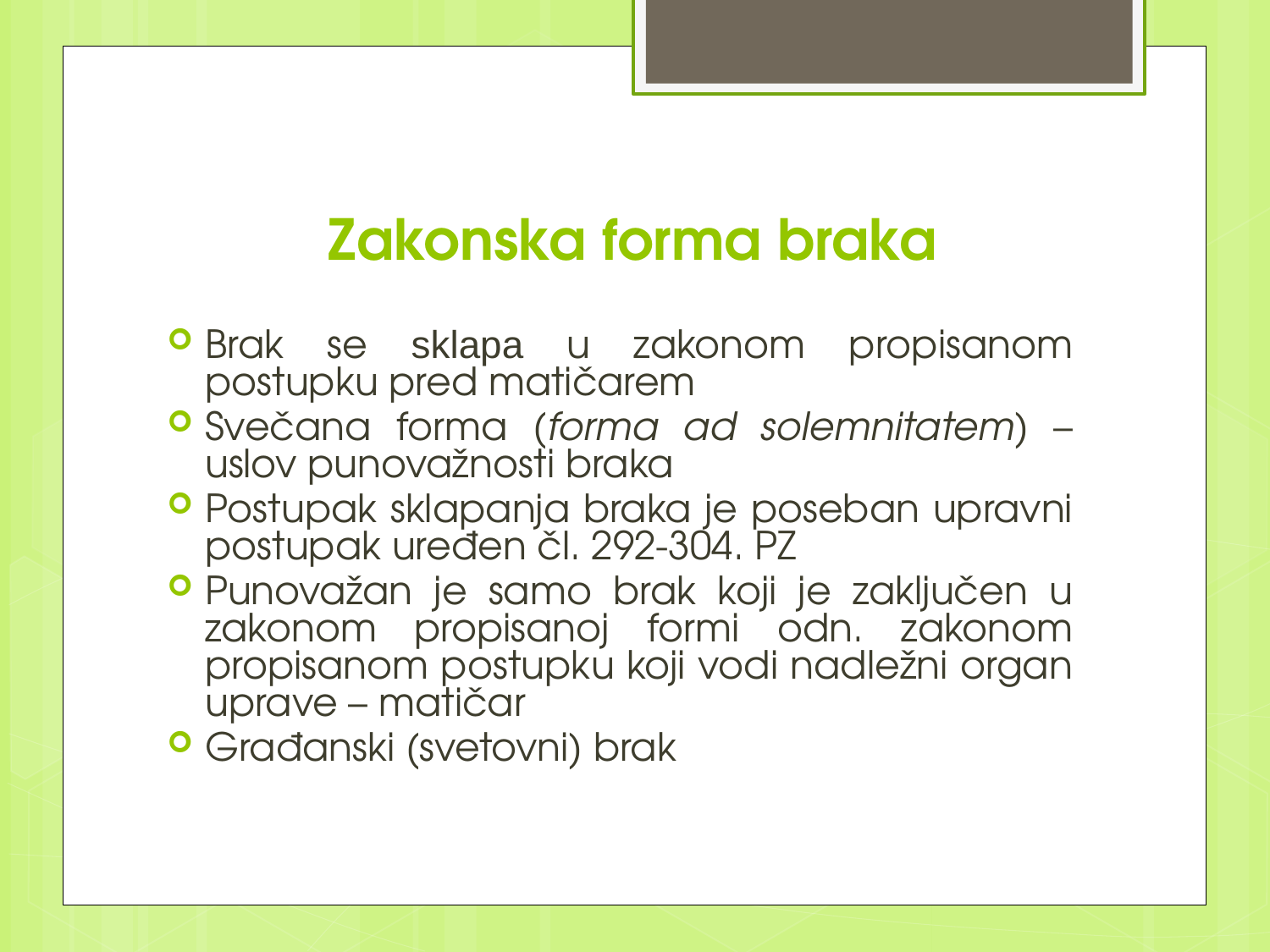

# Zakonska forma braka
Brak se sklapa u zakonom propisanom postupku pred matičarem
Svečana forma (forma ad solemnitatem) – uslov punovažnosti braka
Postupak sklapanja braka je poseban upravni postupak uređen čl. 292-304. PZ
Punovažan je samo brak koji je zaključen u zakonom propisanoj formi odn. zakonom propisanom postupku koji vodi nadležni organ uprave – matičar
Građanski (svetovni) brak